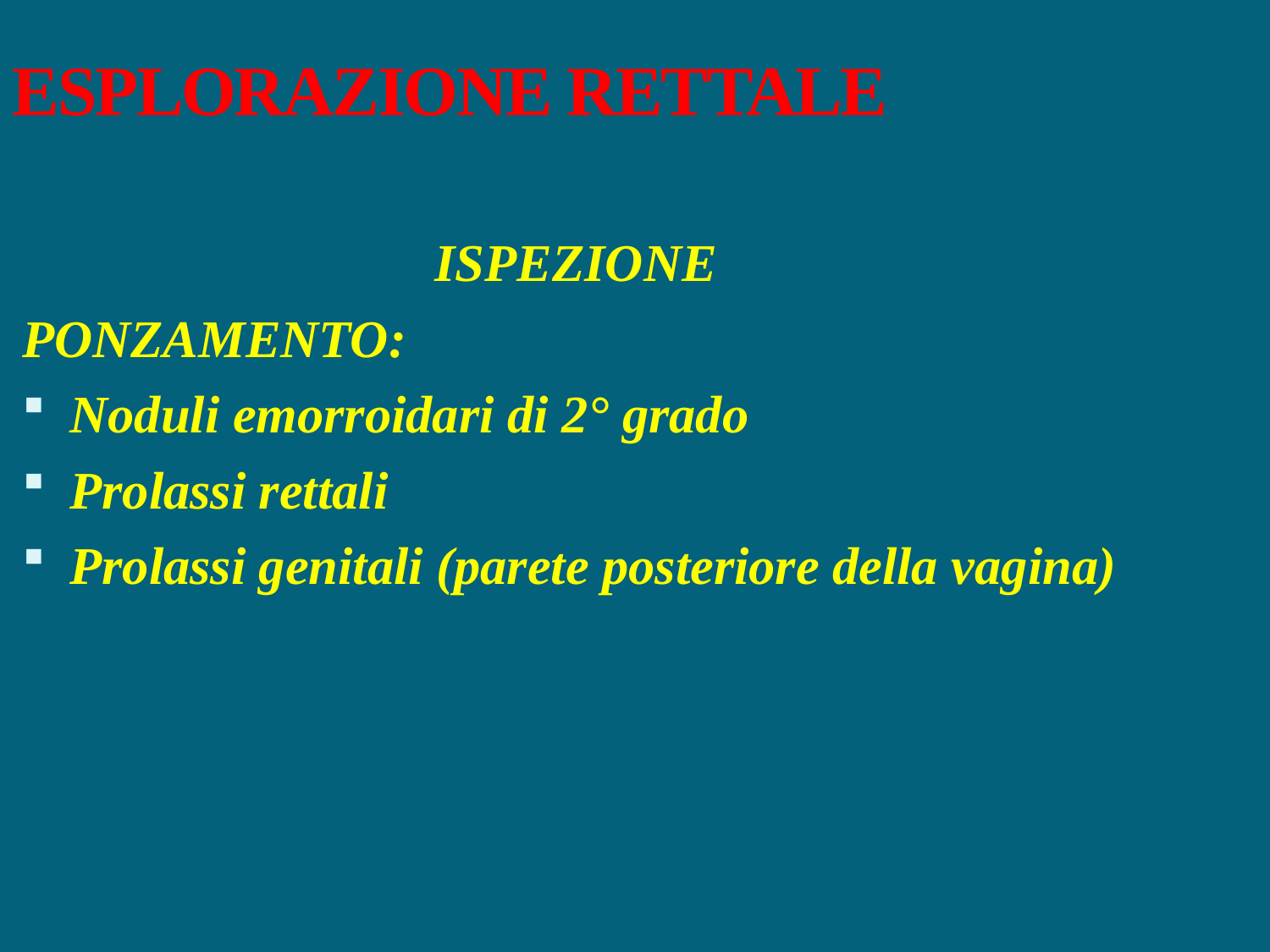

ESPLORAZIONE RETTALE
ISPEZIONE
PONZAMENTO:
Noduli emorroidari di 2° grado
Prolassi rettali
Prolassi genitali (parete posteriore della vagina)